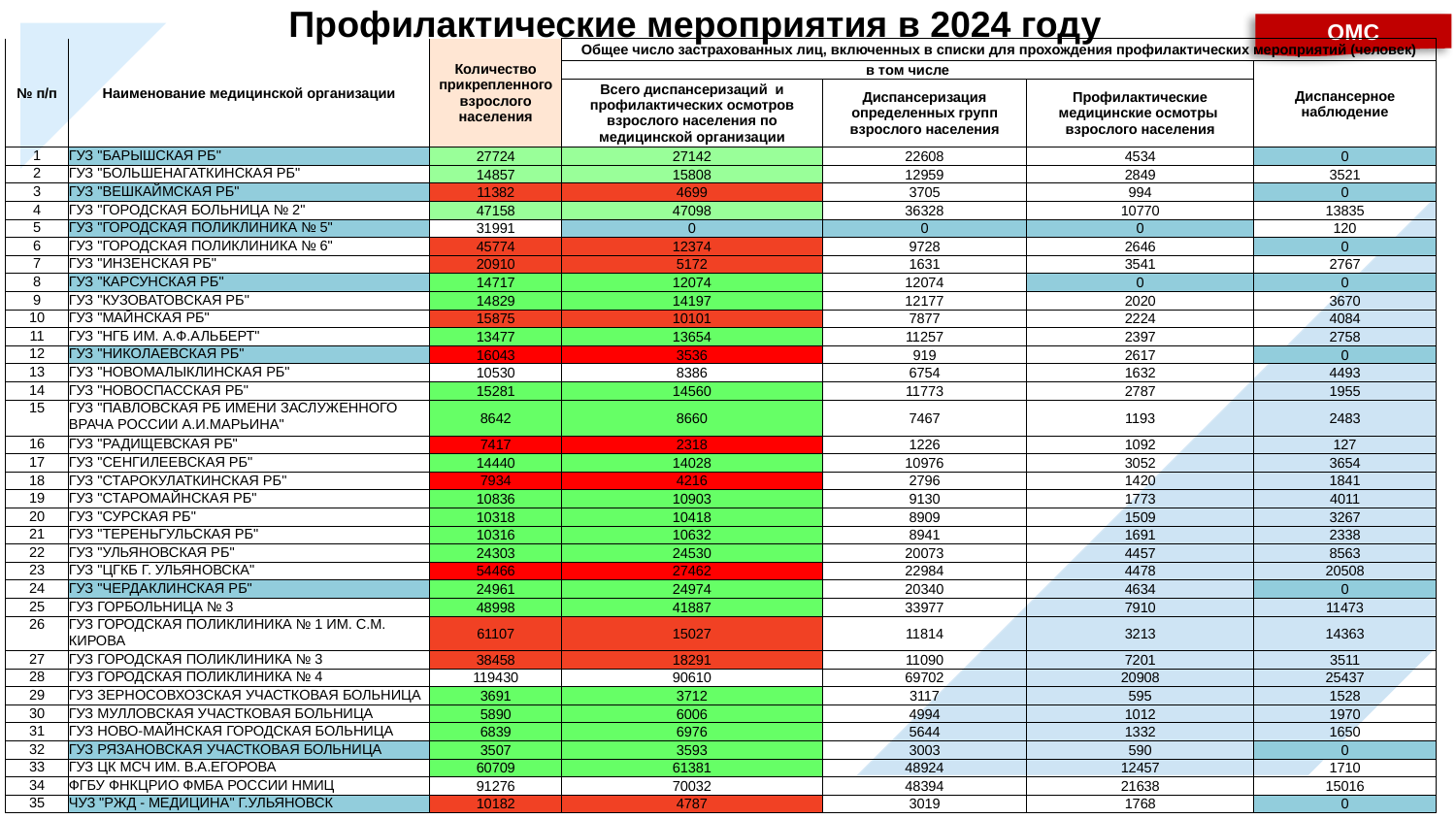

Профилактические мероприятия в 2024 году
ОМС

| № п/п | Наименование медицинской организации | Количество прикрепленного взрослого населения | Общее число застрахованных лиц, включенных в списки для прохождения профилактических мероприятий (человек) |  |  |  |
| --- | --- | --- | --- | --- | --- | --- |
|  |  |  | в том числе |  |  | Диспансерное наблюдение |
|  |  |  | Всего диспансеризаций и профилактических осмотров взрослого населения по медицинской организации | Диспансеризация определенных групп взрослого населения | Профилактические медицинские осмотры  взрослого населения |  |
| 1 | ГУЗ "БАРЫШСКАЯ РБ" | 27724 | 27142 | 22608 | 4534 | 0 |
| 2 | ГУЗ "БОЛЬШЕНАГАТКИНСКАЯ РБ" | 14857 | 15808 | 12959 | 2849 | 3521 |
| 3 | ГУЗ "ВЕШКАЙМСКАЯ РБ" | 11382 | 4699 | 3705 | 994 | 0 |
| 4 | ГУЗ "ГОРОДСКАЯ БОЛЬНИЦА № 2" | 47158 | 47098 | 36328 | 10770 | 13835 |
| 5 | ГУЗ "ГОРОДСКАЯ ПОЛИКЛИНИКА № 5" | 31991 | 0 | 0 | 0 | 120 |
| 6 | ГУЗ "ГОРОДСКАЯ ПОЛИКЛИНИКА № 6" | 45774 | 12374 | 9728 | 2646 | 0 |
| 7 | ГУЗ "ИНЗЕНСКАЯ РБ" | 20910 | 5172 | 1631 | 3541 | 2767 |
| 8 | ГУЗ "КАРСУНСКАЯ РБ" | 14717 | 12074 | 12074 | 0 | 0 |
| 9 | ГУЗ "КУЗОВАТОВСКАЯ РБ" | 14829 | 14197 | 12177 | 2020 | 3670 |
| 10 | ГУЗ "МАЙНСКАЯ РБ" | 15875 | 10101 | 7877 | 2224 | 4084 |
| 11 | ГУЗ "НГБ ИМ. А.Ф.АЛЬБЕРТ" | 13477 | 13654 | 11257 | 2397 | 2758 |
| 12 | ГУЗ "НИКОЛАЕВСКАЯ РБ" | 16043 | 3536 | 919 | 2617 | 0 |
| 13 | ГУЗ "НОВОМАЛЫКЛИНСКАЯ РБ" | 10530 | 8386 | 6754 | 1632 | 4493 |
| 14 | ГУЗ "НОВОСПАССКАЯ РБ" | 15281 | 14560 | 11773 | 2787 | 1955 |
| 15 | ГУЗ "ПАВЛОВСКАЯ РБ ИМЕНИ ЗАСЛУЖЕННОГО ВРАЧА РОССИИ А.И.МАРЬИНА" | 8642 | 8660 | 7467 | 1193 | 2483 |
| 16 | ГУЗ "РАДИЩЕВСКАЯ РБ" | 7417 | 2318 | 1226 | 1092 | 127 |
| 17 | ГУЗ "СЕНГИЛЕЕВСКАЯ РБ" | 14440 | 14028 | 10976 | 3052 | 3654 |
| 18 | ГУЗ "СТАРОКУЛАТКИНСКАЯ РБ" | 7934 | 4216 | 2796 | 1420 | 1841 |
| 19 | ГУЗ "СТАРОМАЙНСКАЯ РБ" | 10836 | 10903 | 9130 | 1773 | 4011 |
| 20 | ГУЗ "СУРСКАЯ РБ" | 10318 | 10418 | 8909 | 1509 | 3267 |
| 21 | ГУЗ "ТЕРЕНЬГУЛЬСКАЯ РБ" | 10316 | 10632 | 8941 | 1691 | 2338 |
| 22 | ГУЗ "УЛЬЯНОВСКАЯ РБ" | 24303 | 24530 | 20073 | 4457 | 8563 |
| 23 | ГУЗ "ЦГКБ Г. УЛЬЯНОВСКА" | 54466 | 27462 | 22984 | 4478 | 20508 |
| 24 | ГУЗ "ЧЕРДАКЛИНСКАЯ РБ" | 24961 | 24974 | 20340 | 4634 | 0 |
| 25 | ГУЗ ГОРБОЛЬНИЦА № 3 | 48998 | 41887 | 33977 | 7910 | 11473 |
| 26 | ГУЗ ГОРОДСКАЯ ПОЛИКЛИНИКА № 1 ИМ. С.М. КИРОВА | 61107 | 15027 | 11814 | 3213 | 14363 |
| 27 | ГУЗ ГОРОДСКАЯ ПОЛИКЛИНИКА № 3 | 38458 | 18291 | 11090 | 7201 | 3511 |
| 28 | ГУЗ ГОРОДСКАЯ ПОЛИКЛИНИКА № 4 | 119430 | 90610 | 69702 | 20908 | 25437 |
| 29 | ГУЗ ЗЕРНОСОВХОЗСКАЯ УЧАСТКОВАЯ БОЛЬНИЦА | 3691 | 3712 | 3117 | 595 | 1528 |
| 30 | ГУЗ МУЛЛОВСКАЯ УЧАСТКОВАЯ БОЛЬНИЦА | 5890 | 6006 | 4994 | 1012 | 1970 |
| 31 | ГУЗ НОВО-МАЙНСКАЯ ГОРОДСКАЯ БОЛЬНИЦА | 6839 | 6976 | 5644 | 1332 | 1650 |
| 32 | ГУЗ РЯЗАНОВСКАЯ УЧАСТКОВАЯ БОЛЬНИЦА | 3507 | 3593 | 3003 | 590 | 0 |
| 33 | ГУЗ ЦК МСЧ ИМ. В.А.ЕГОРОВА | 60709 | 61381 | 48924 | 12457 | 1710 |
| 34 | ФГБУ ФНКЦРИО ФМБА РОССИИ НМИЦ | 91276 | 70032 | 48394 | 21638 | 15016 |
| 35 | ЧУЗ "РЖД - МЕДИЦИНА" Г.УЛЬЯНОВСК | 10182 | 4787 | 3019 | 1768 | 0 |